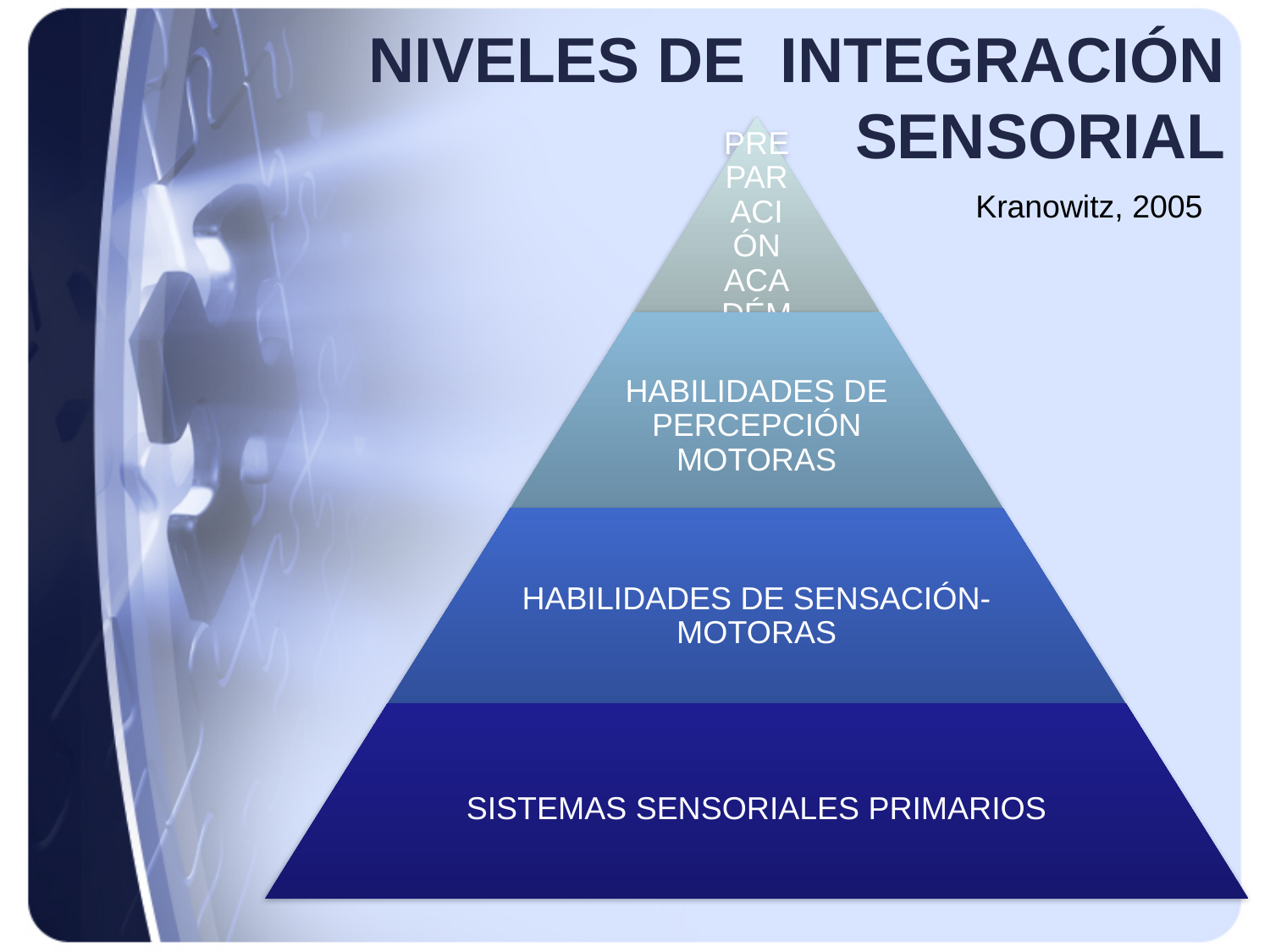

# NIVELES DE  INTEGRACIÓN SENSORIAL
PREPARACIÓN ACADÉMICA
HABILIDADES DE PERCEPCIÓN MOTORAS
HABILIDADES DE SENSACIÓN- MOTORAS
SISTEMAS SENSORIALES PRIMARIOS
Kranowitz, 2005